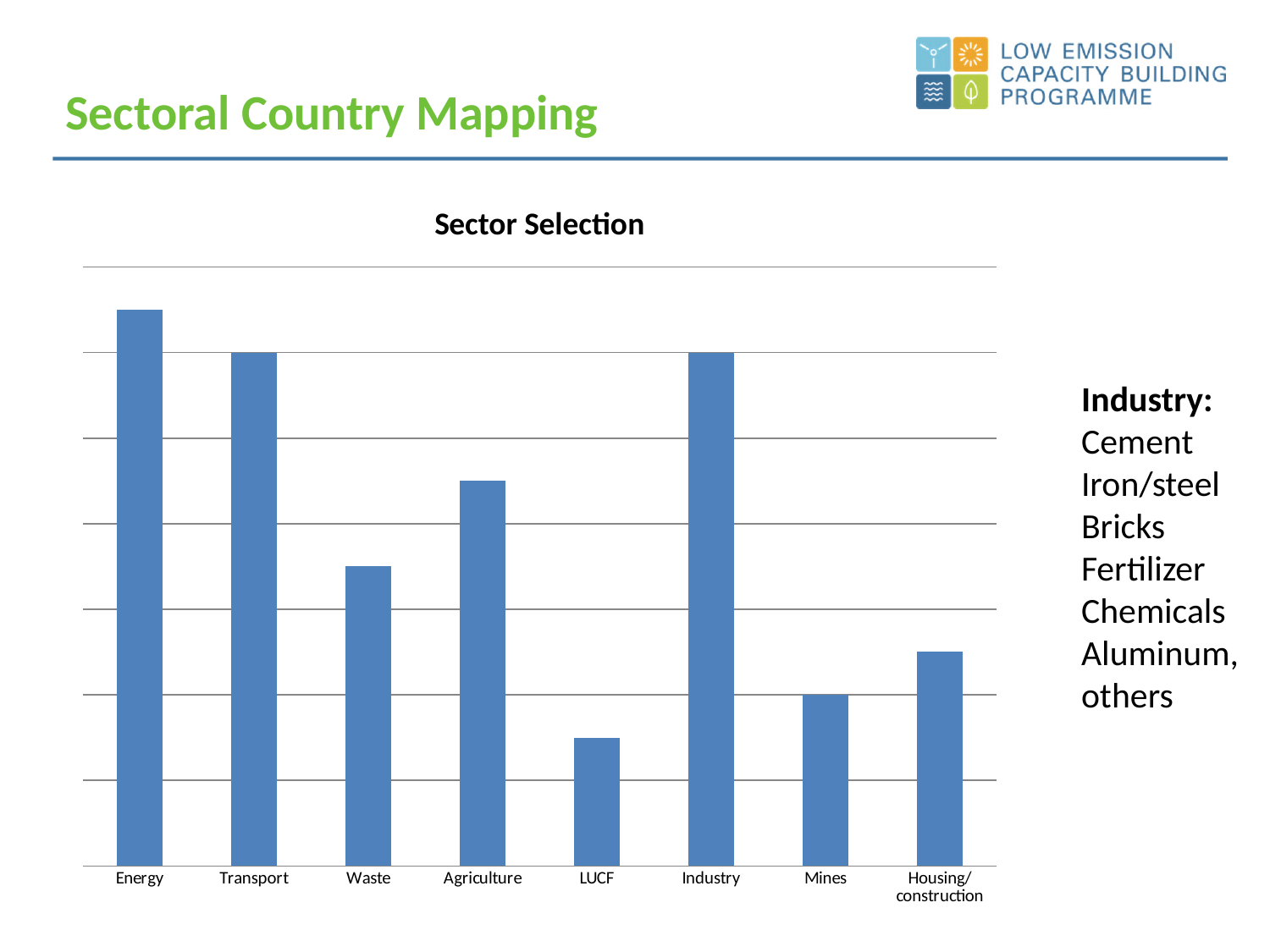

Sectoral Country Mapping

### Chart: Sector Selection

| Category |  |
|---|---|
| Energy | 13.0 |
| Transport | 12.0 |
| Waste | 7.0 |
| Agriculture | 9.0 |
| LUCF | 3.0 |
| Industry | 12.0 |
| Mines | 4.0 |
| Housing/construction | 5.0 |
Industry:
Cement
Iron/steel
Bricks
Fertilizer
Chemicals
Aluminum, others